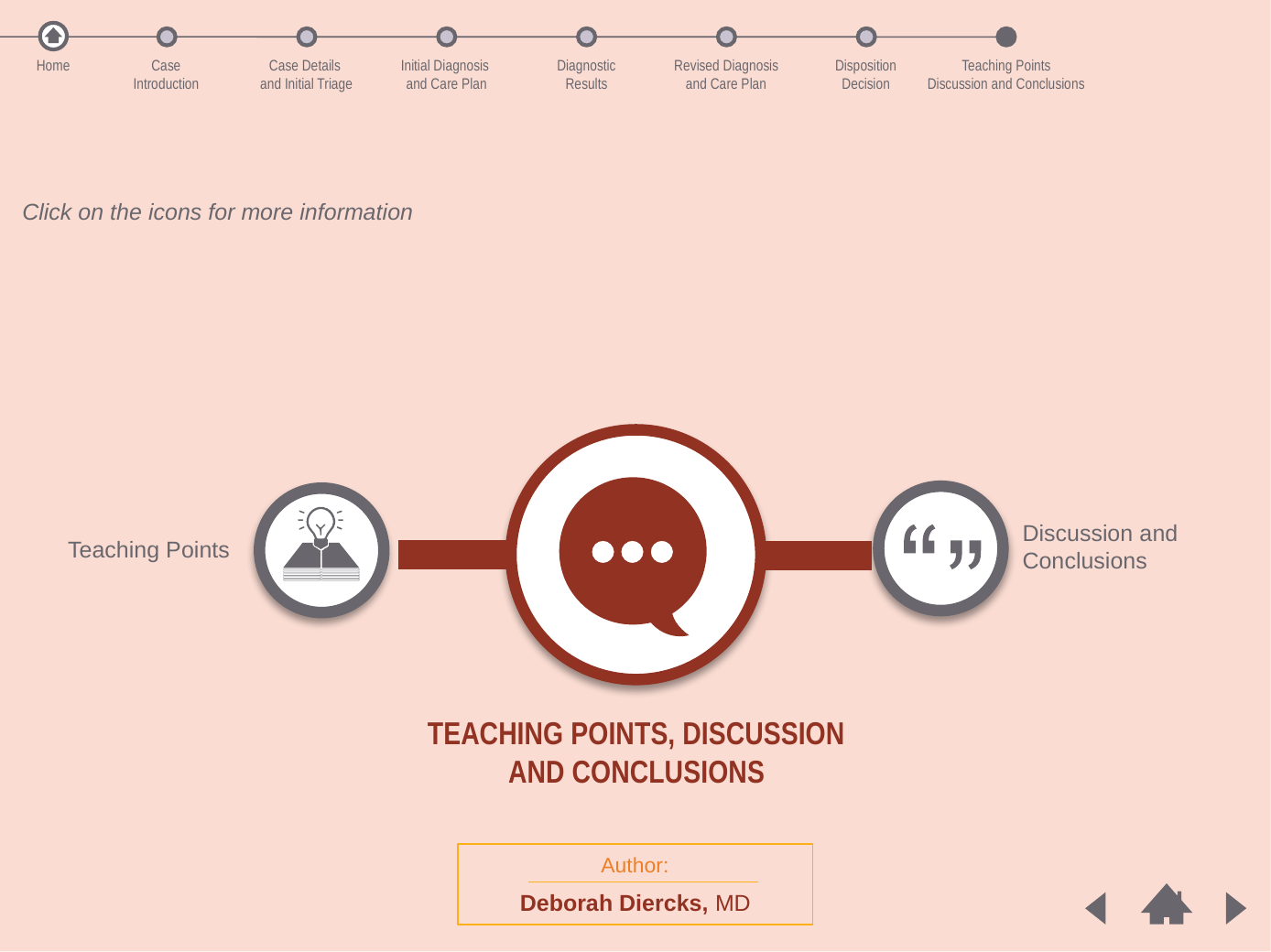

Home
Case
Introduction
Case Details
and Initial Triage
Initial Diagnosis
and Care Plan
Diagnostic
Results
Revised Diagnosis
and Care Plan
Disposition
Decision
Teaching Points
Discussion and Conclusions
Click on the icons for more information

Discussion and Conclusions

Teaching Points
TEACHING POINTS, DISCUSSION AND CONCLUSIONS

Author:

Deborah Diercks, MD